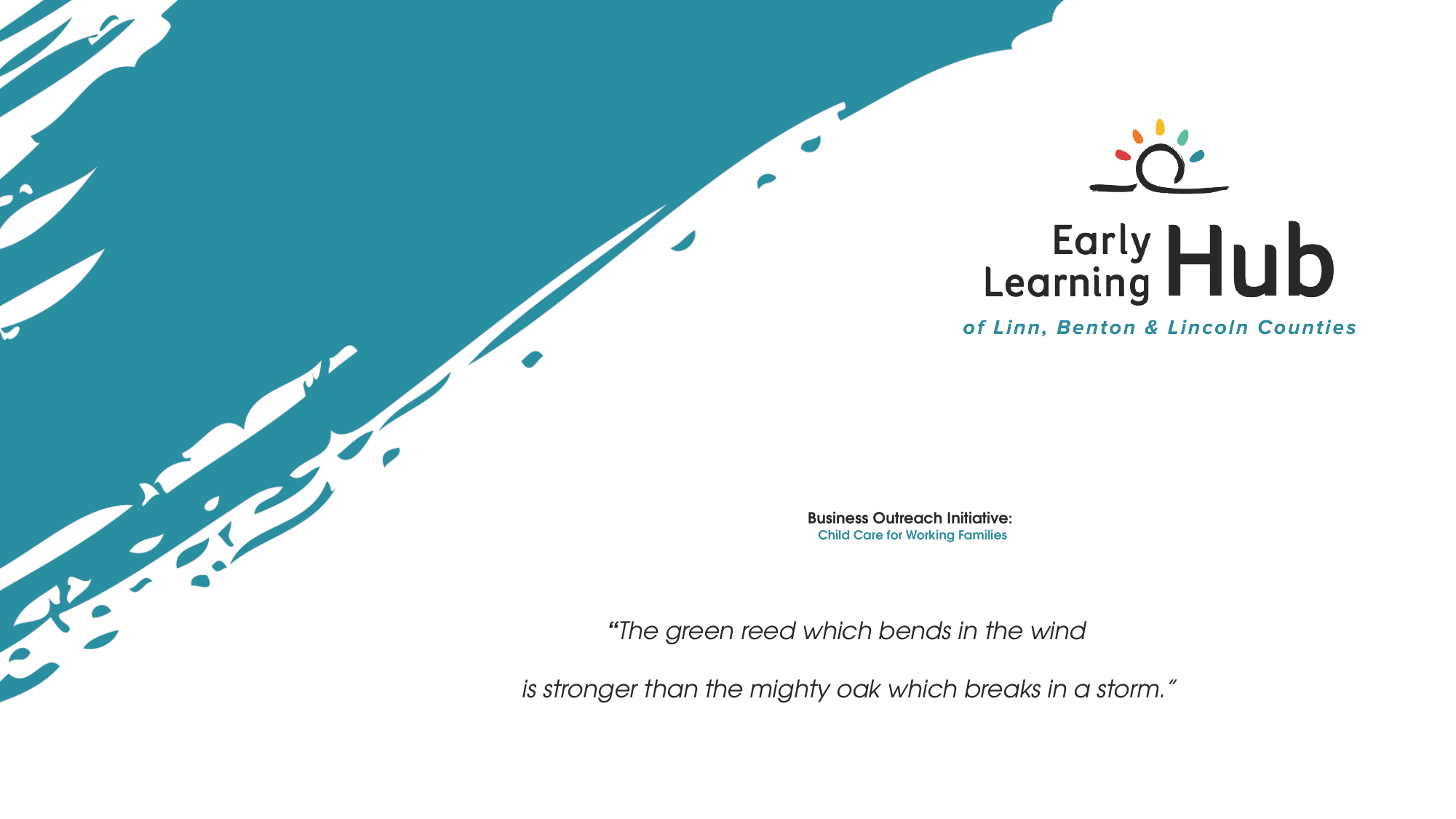

# Business Outreach Initiative: Child Care for Working Families
“The green reed which bends in the wind
is stronger than the mighty oak which breaks in a storm.”